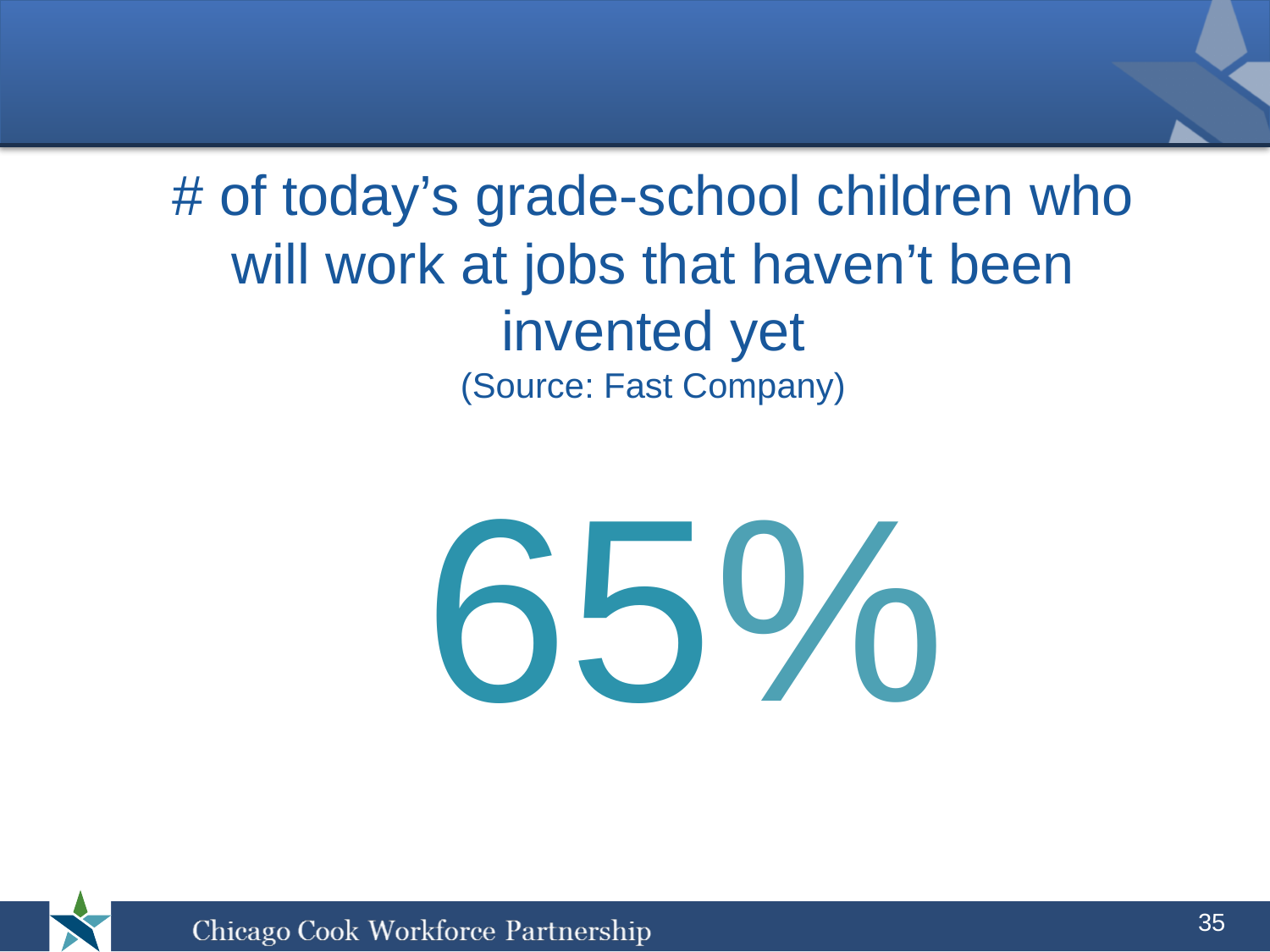

# # of today’s grade-school children who will work at jobs that haven’t been invented yet (Source: Fast Company)
65%
35